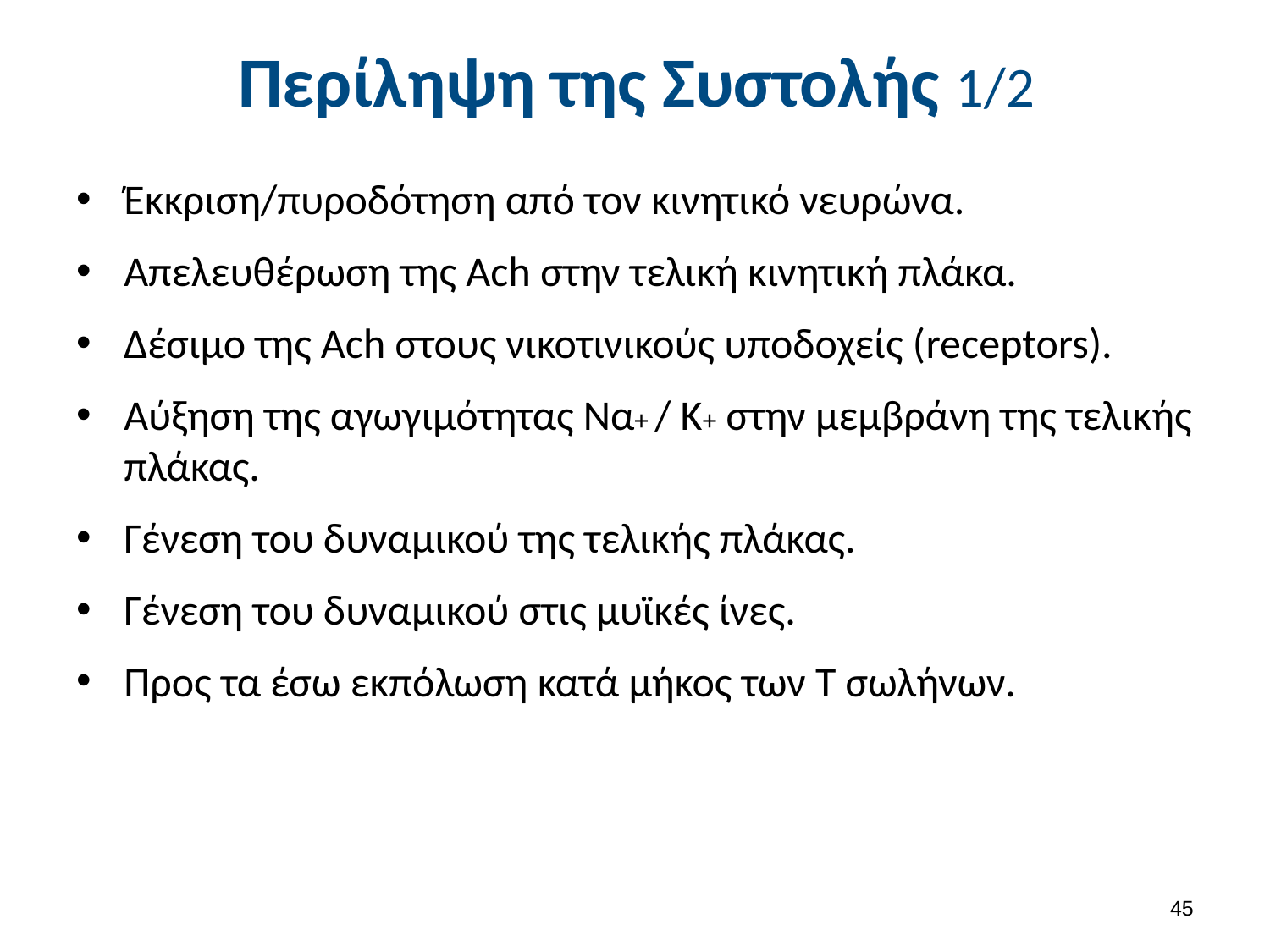

# Περίληψη της Συστολής 1/2
Έκκριση/πυροδότηση από τον κινητικό νευρώνα.
Απελευθέρωση της Ach στην τελική κινητική πλάκα.
Δέσιμο της Ach στους νικοτινικούς υποδοχείς (receptors).
Αύξηση της αγωγιμότητας Να+ / Κ+ στην μεμβράνη της τελικής πλάκας.
Γένεση του δυναμικού της τελικής πλάκας.
Γένεση του δυναμικού στις μυϊκές ίνες.
Προς τα έσω εκπόλωση κατά μήκος των Τ σωλήνων.
45